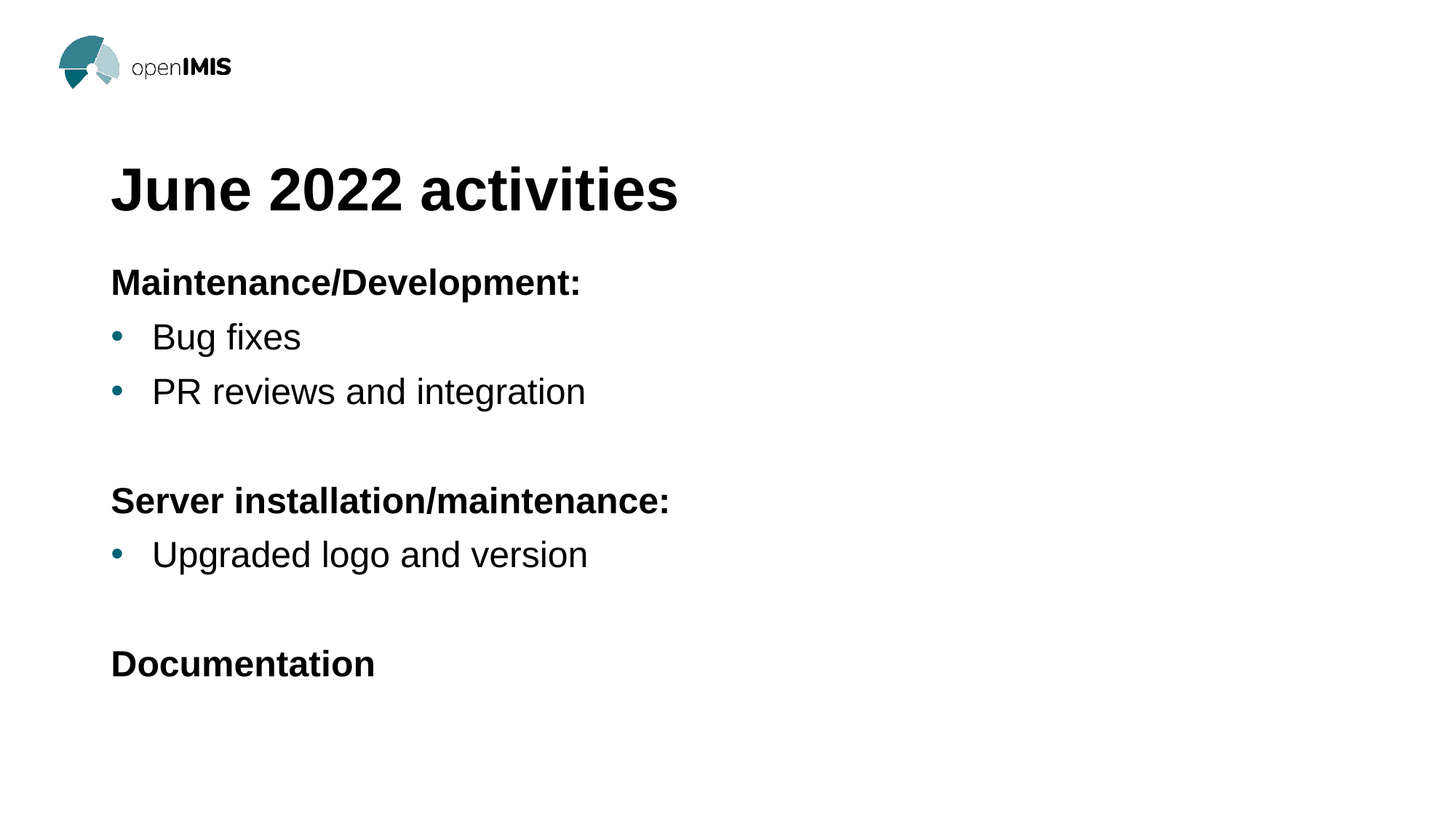

# June 2022 activities
Maintenance/Development:
Bug fixes
PR reviews and integration

Server installation/maintenance:
Upgraded logo and version

Documentation